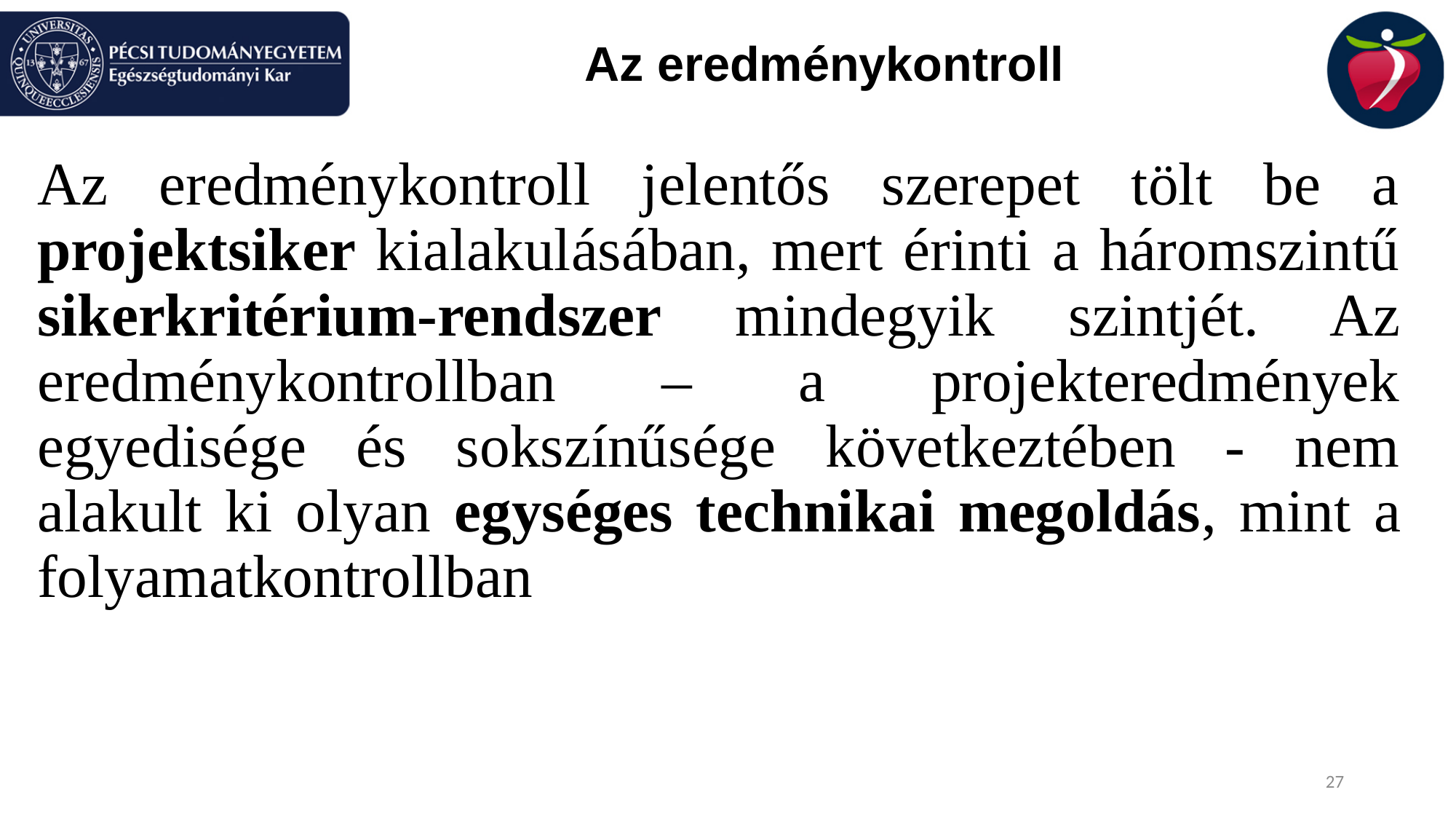

# Az eredménykontroll
Az eredménykontroll jelentős szerepet tölt be a projektsiker kialakulásában, mert érinti a háromszintű sikerkritérium-rendszer mindegyik szintjét. Az eredménykontrollban – a projekteredmények egyedisége és sokszínűsége következtében - nem alakult ki olyan egységes technikai megoldás, mint a folyamatkontrollban
27